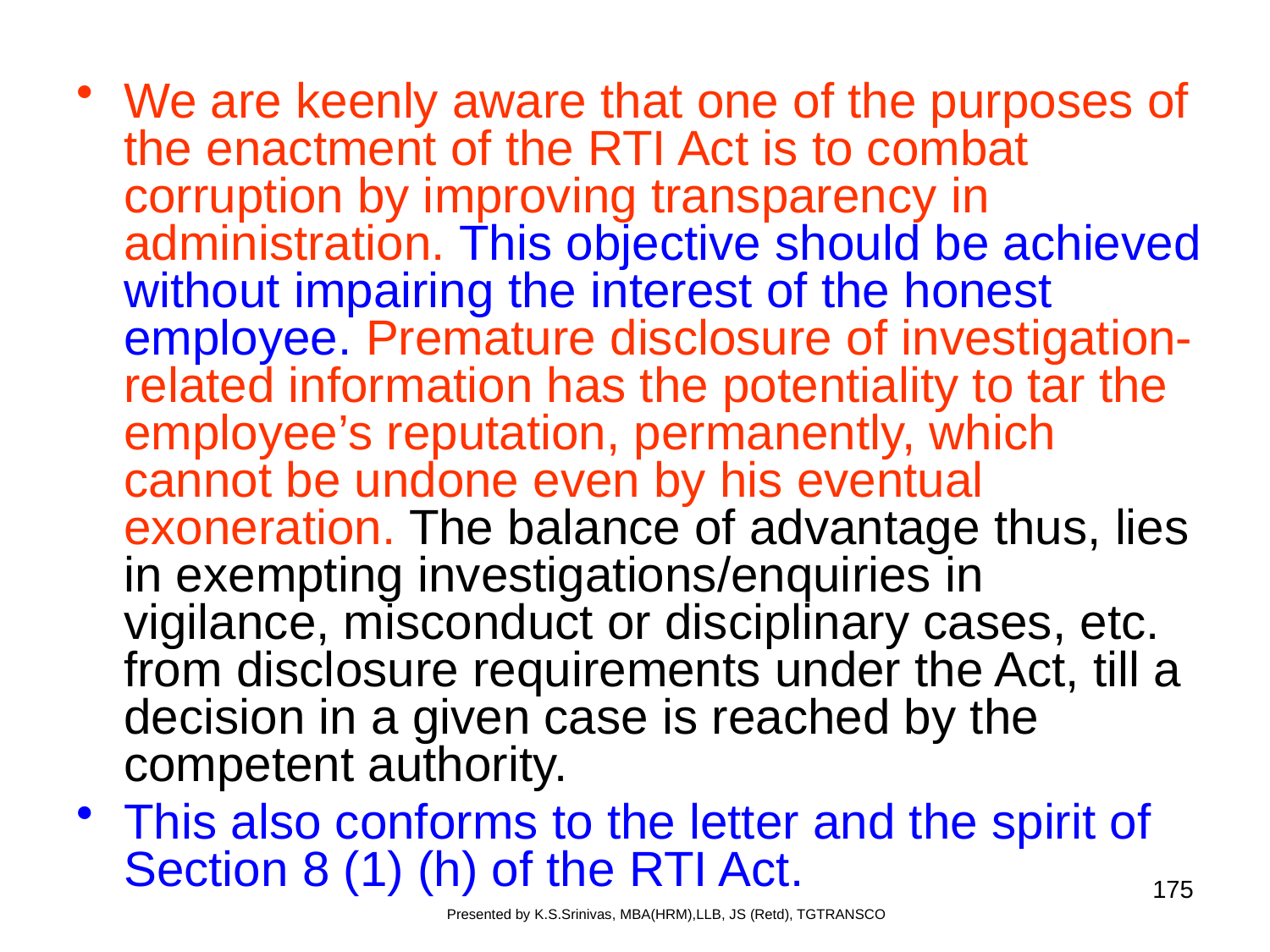

#
We are keenly aware that one of the purposes of the enactment of the RTI Act is to combat corruption by improving transparency in administration. This objective should be achieved without impairing the interest of the honest employee. Premature disclosure of investigation-related information has the potentiality to tar the employee’s reputation, permanently, which cannot be undone even by his eventual exoneration. The balance of advantage thus, lies in exempting investigations/enquiries in vigilance, misconduct or disciplinary cases, etc. from disclosure requirements under the Act, till a decision in a given case is reached by the competent authority.
This also conforms to the letter and the spirit of Section 8 (1) (h) of the RTI Act.

175
Presented by K.S.Srinivas, MBA(HRM),LLB, JS (Retd), TGTRANSCO